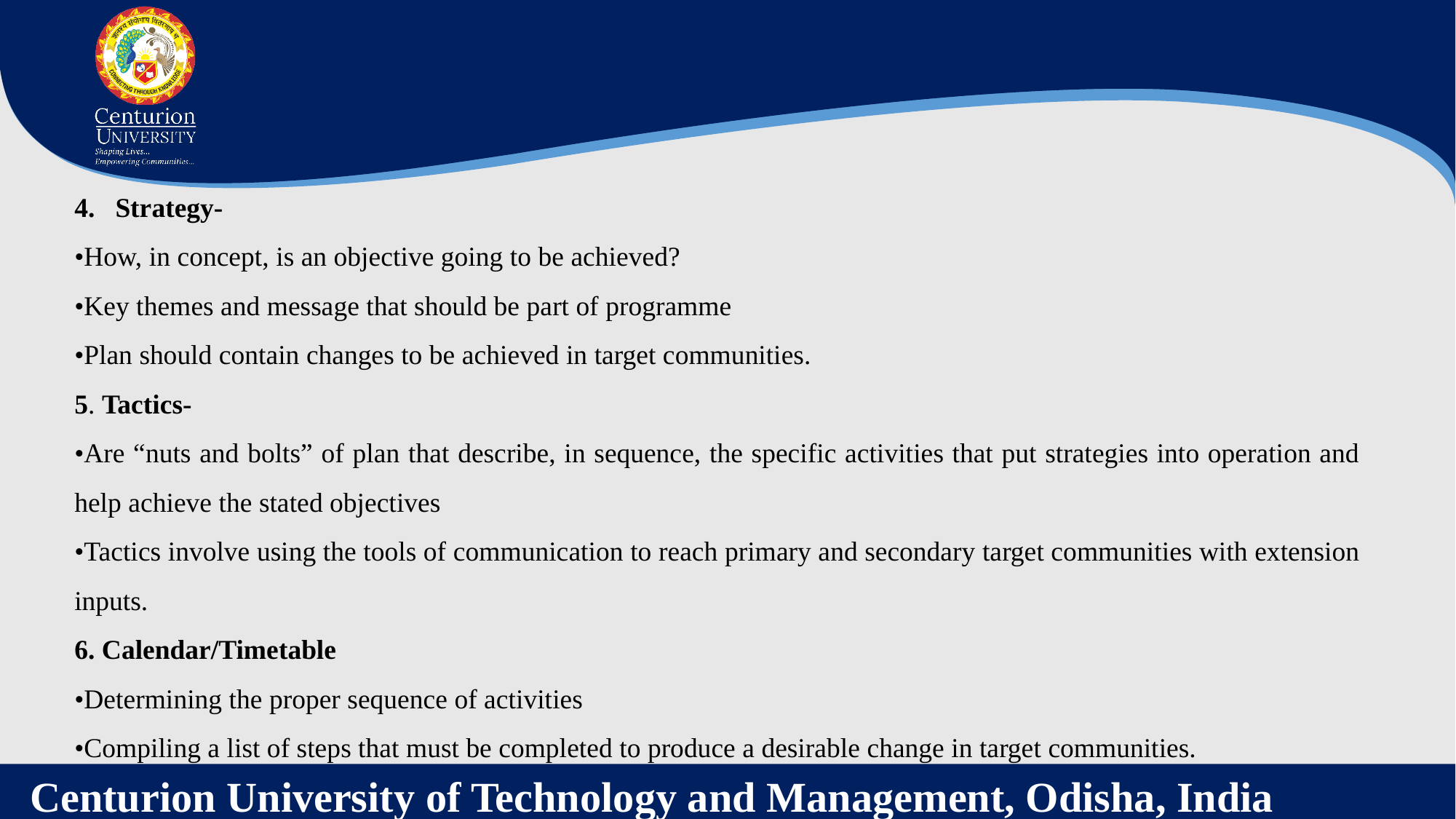

Strategy-
•How, in concept, is an objective going to be achieved?
•Key themes and message that should be part of programme
•Plan should contain changes to be achieved in target communities.
5. Tactics-
•Are “nuts and bolts” of plan that describe, in sequence, the specific activities that put strategies into operation and help achieve the stated objectives
•Tactics involve using the tools of communication to reach primary and secondary target communities with extension inputs.
6. Calendar/Timetable
•Determining the proper sequence of activities
•Compiling a list of steps that must be completed to produce a desirable change in target communities.